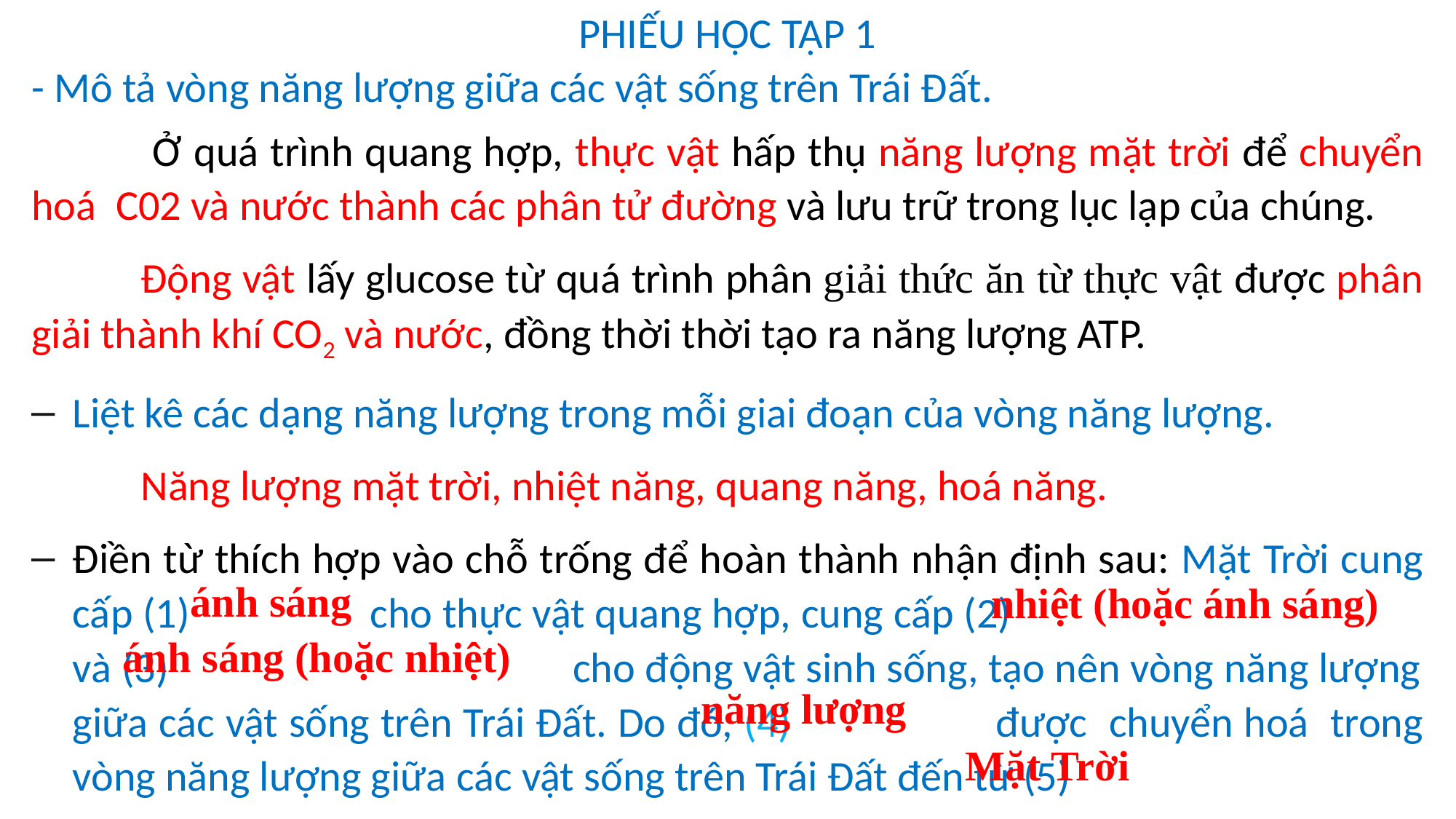

PHIẾU HỌC TẬP 1
- Mô tả vòng năng lượng giữa các vật sống trên Trái Đất.
	 Ở quá trình quang hợp, thực vật hấp thụ năng lượng mặt trời để chuyển hoá  C02 và nước thành các phân tử đường và lưu trữ trong lục lạp của chúng.
	Động vật lấy glucose từ quá trình phân giải thức ăn từ thực vật được phân giải thành khí CO2 và nước, đồng thời thời tạo ra năng lượng ATP.
Liệt kê các dạng năng lượng trong mỗi giai đoạn của vòng năng lượng.
    	Năng lượng mặt trời, nhiệt năng, quang năng, hoá năng.
Điền từ thích hợp vào chỗ trống để hoàn thành nhận định sau: Mặt Trời cung cấp (1)                  cho thực vật quang hợp, cung cấp (2)                                          và (3)                                        cho động vật sinh sống, tạo nên vòng năng lượng giữa các vật sống trên Trái Đất. Do đó, (4)                   được  chuyển hoá  trong vòng năng lượng giữa các vật sống trên Trái Đất đến từ (5)
ánh sáng
 nhiệt (hoặc ánh sáng)
ánh sáng (hoặc nhiệt)
năng lượng
Mặt Trời